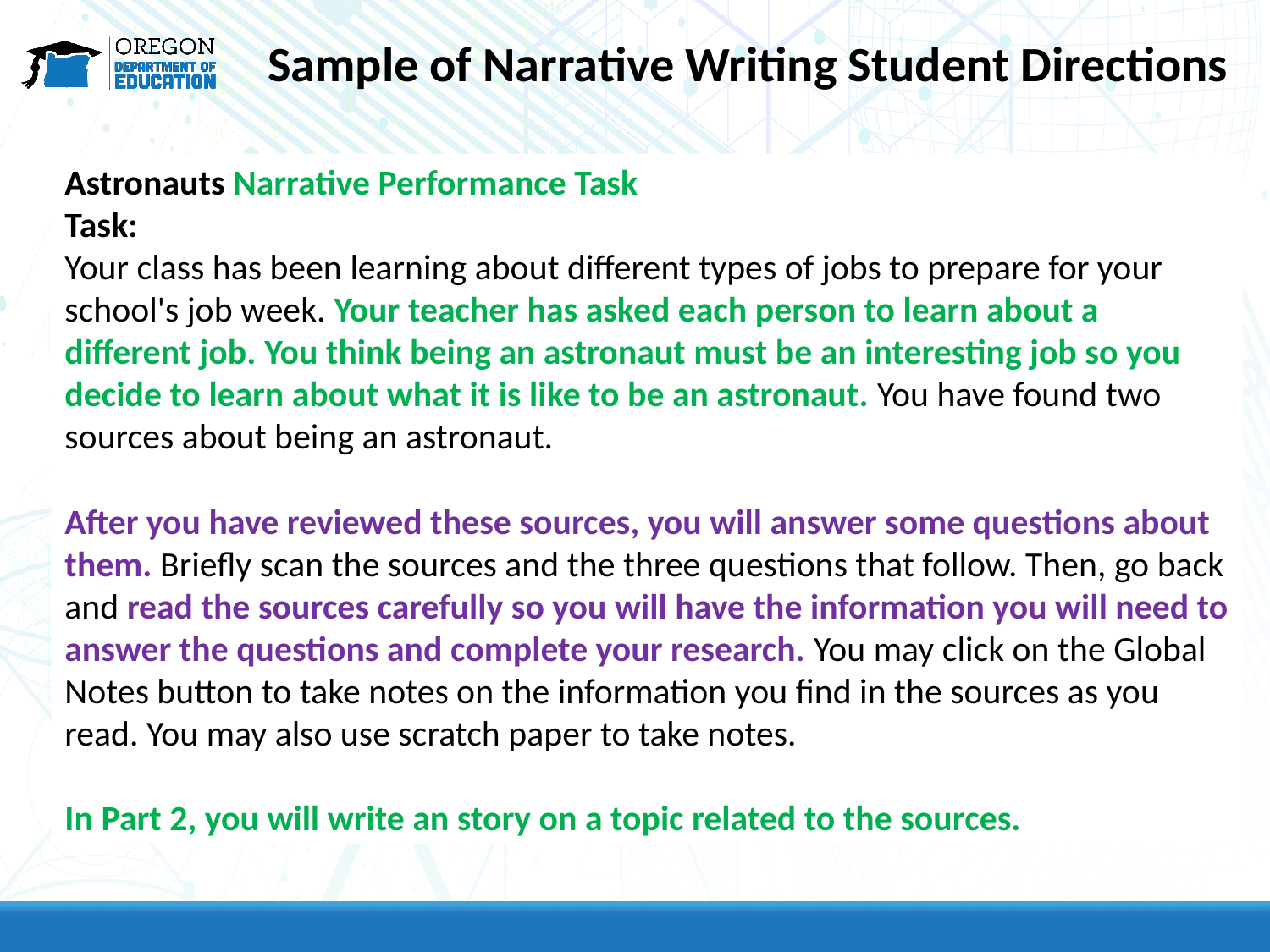

Sample of Narrative Writing Student Directions
Astronauts Narrative Performance Task
Task:
Your class has been learning about different types of jobs to prepare for your school's job week. Your teacher has asked each person to learn about a different job. You think being an astronaut must be an interesting job so you decide to learn about what it is like to be an astronaut. You have found two sources about being an astronaut.

After you have reviewed these sources, you will answer some questions about them. Briefly scan the sources and the three questions that follow. Then, go back and read the sources carefully so you will have the information you will need to answer the questions and complete your research. You may click on the Global Notes button to take notes on the information you find in the sources as you read. You may also use scratch paper to take notes.
In Part 2, you will write an story on a topic related to the sources.